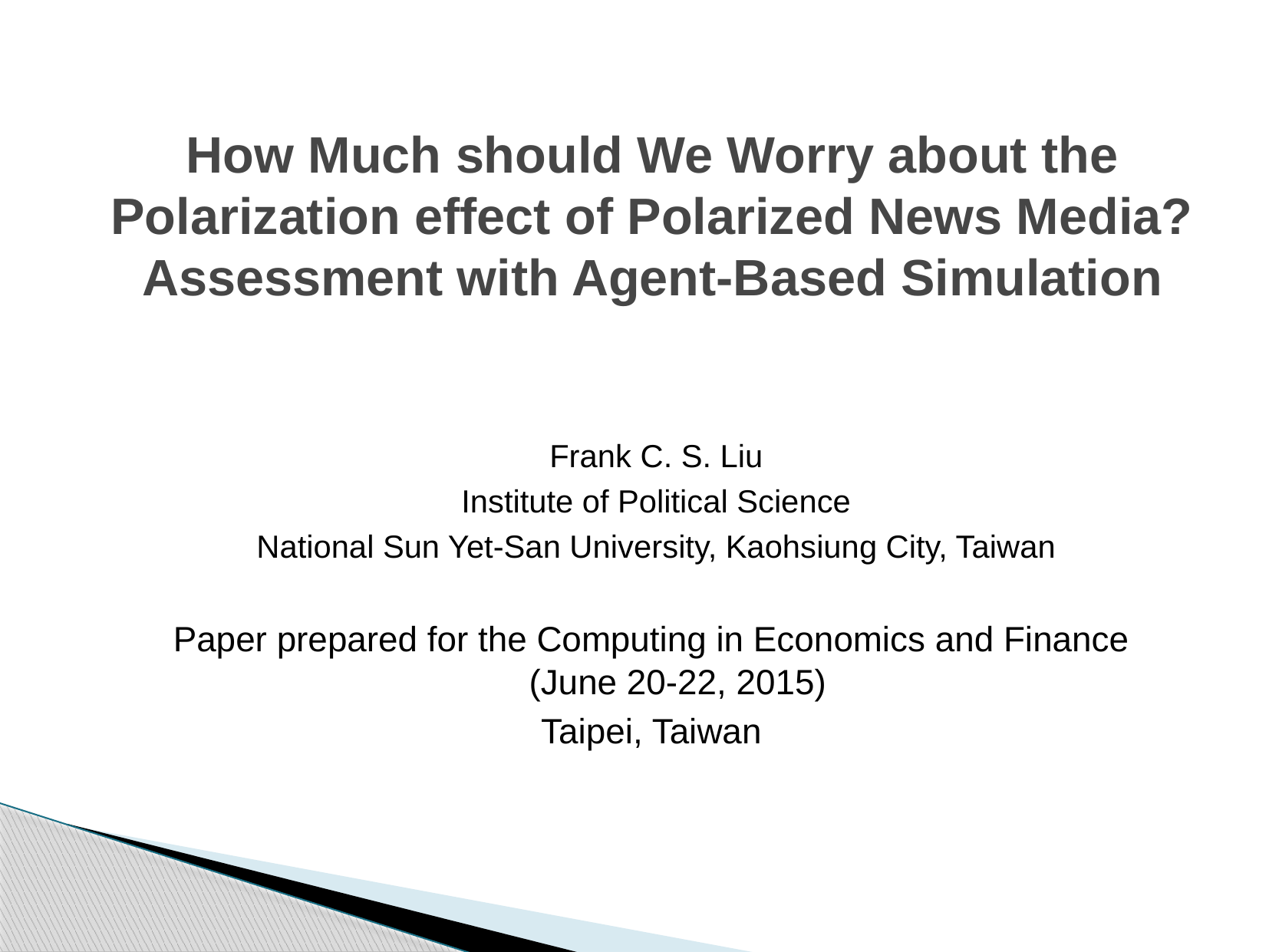

# How Much should We Worry about the Polarization effect of Polarized News Media? Assessment with Agent-Based Simulation
Frank C. S. Liu
Institute of Political Science
National Sun Yet-San University, Kaohsiung City, Taiwan

Paper prepared for the Computing in Economics and Finance  (June 20-22, 2015)
Taipei, Taiwan